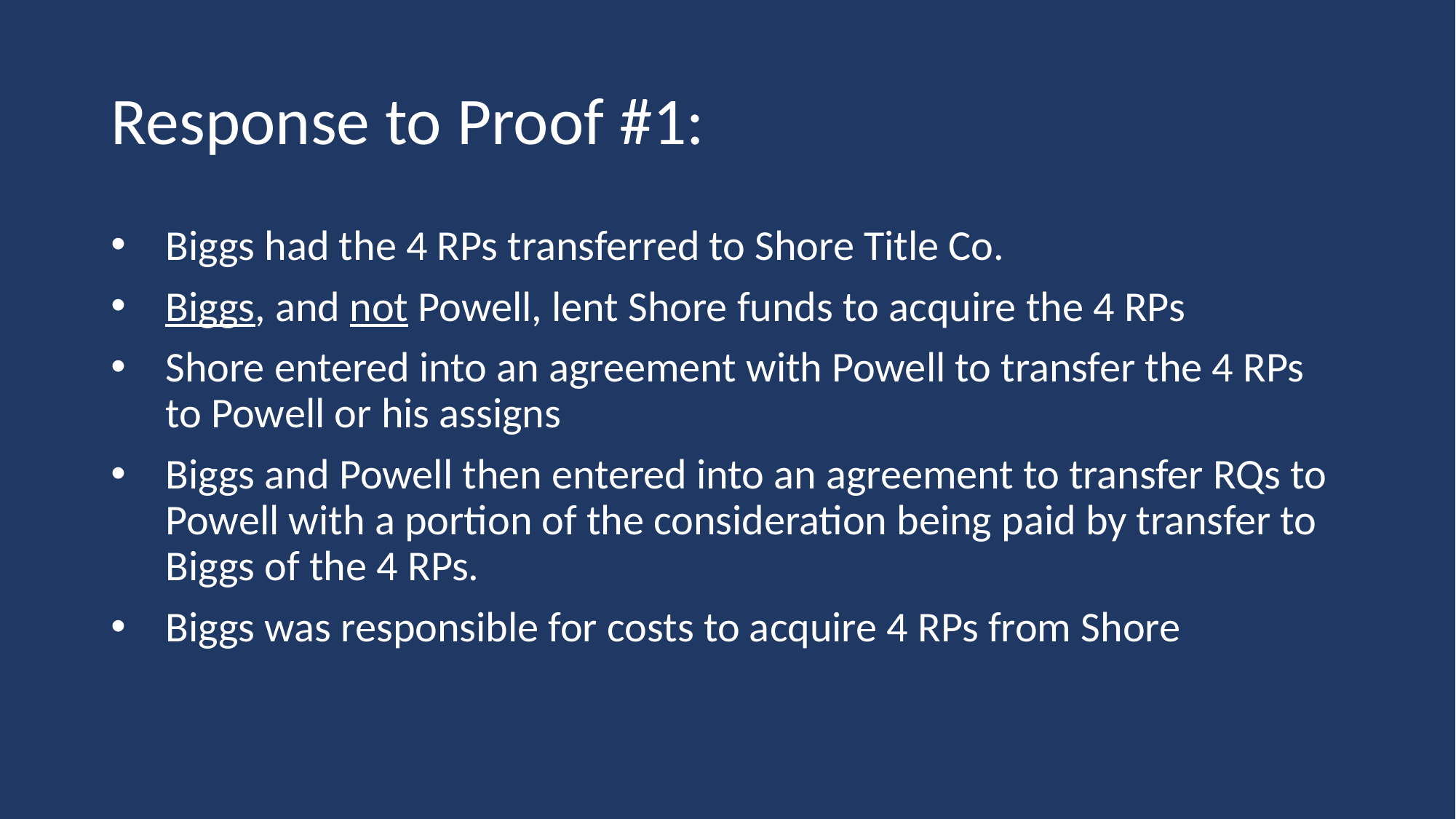

# Response to Proof #1:
Biggs had the 4 RPs transferred to Shore Title Co.
Biggs, and not Powell, lent Shore funds to acquire the 4 RPs
Shore entered into an agreement with Powell to transfer the 4 RPs to Powell or his assigns
Biggs and Powell then entered into an agreement to transfer RQs to Powell with a portion of the consideration being paid by transfer to Biggs of the 4 RPs.
Biggs was responsible for costs to acquire 4 RPs from Shore